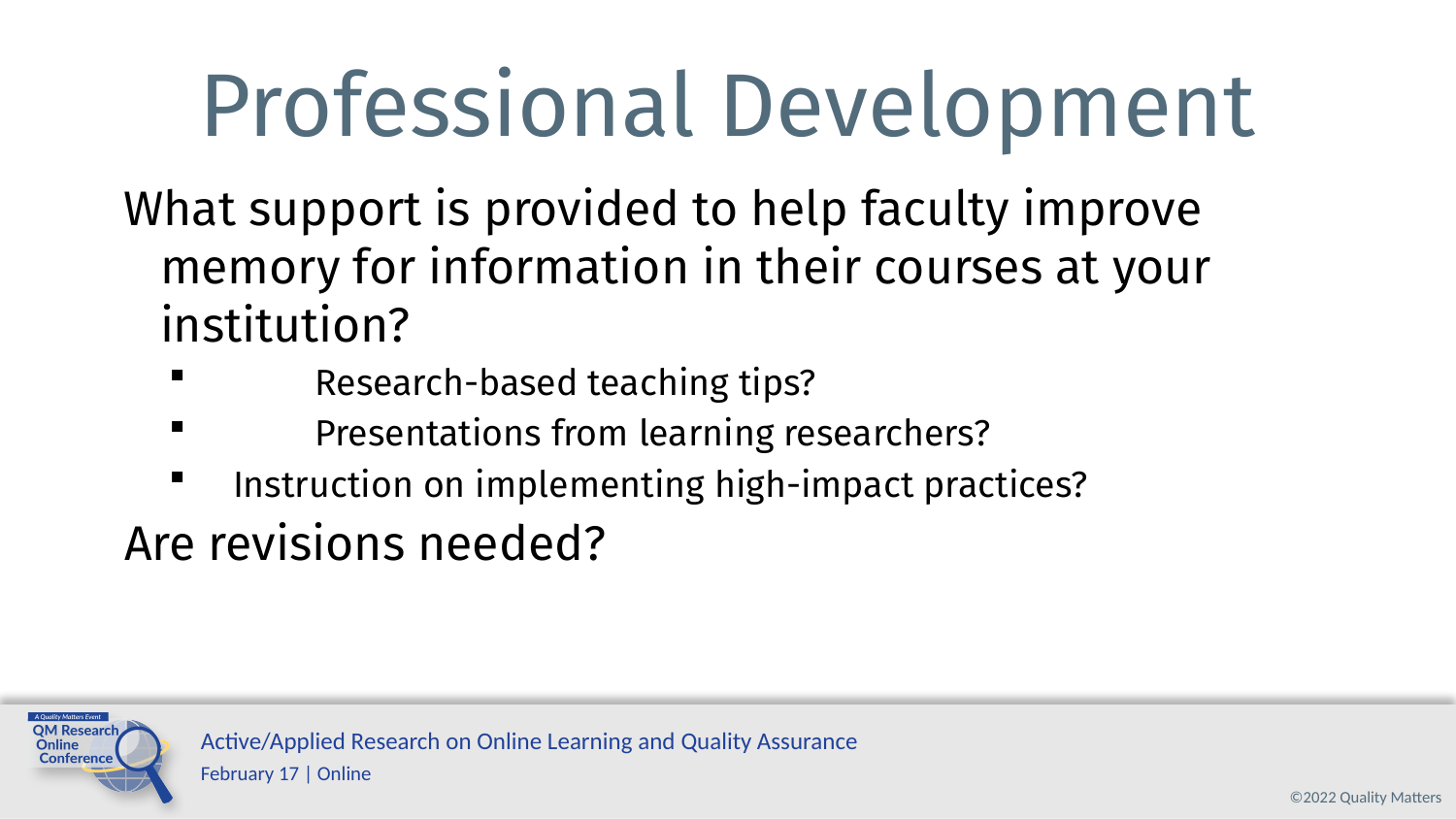

# Professional Development
What support is provided to help faculty improve memory for information in their courses at your institution?
	Research-based teaching tips?
 	Presentations from learning researchers?
Instruction on implementing high-impact practices?
Are revisions needed?